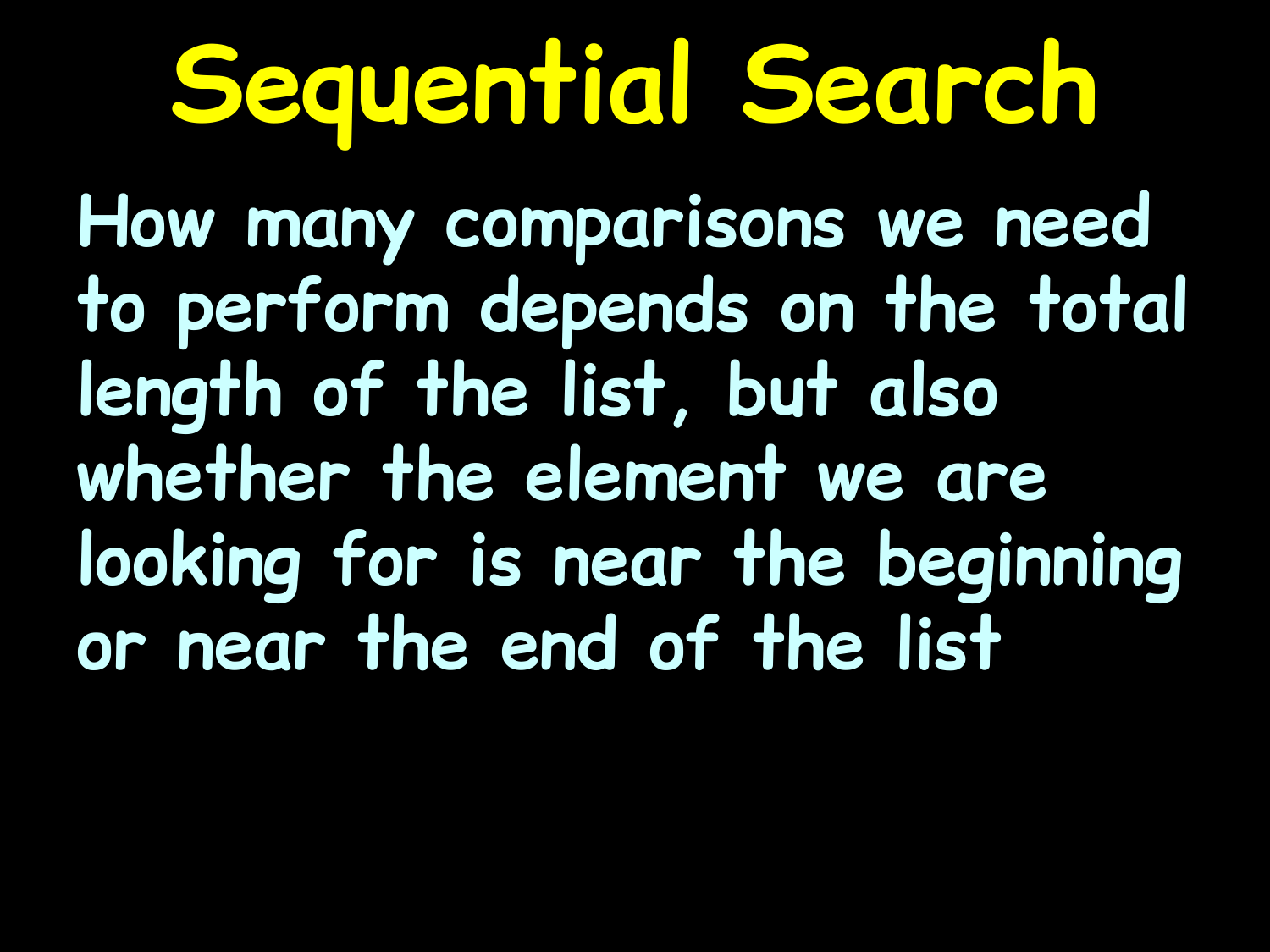

# Sequential Search
How many comparisons we need to perform depends on the total length of the list, but also whether the element we are looking for is near the beginning or near the end of the list